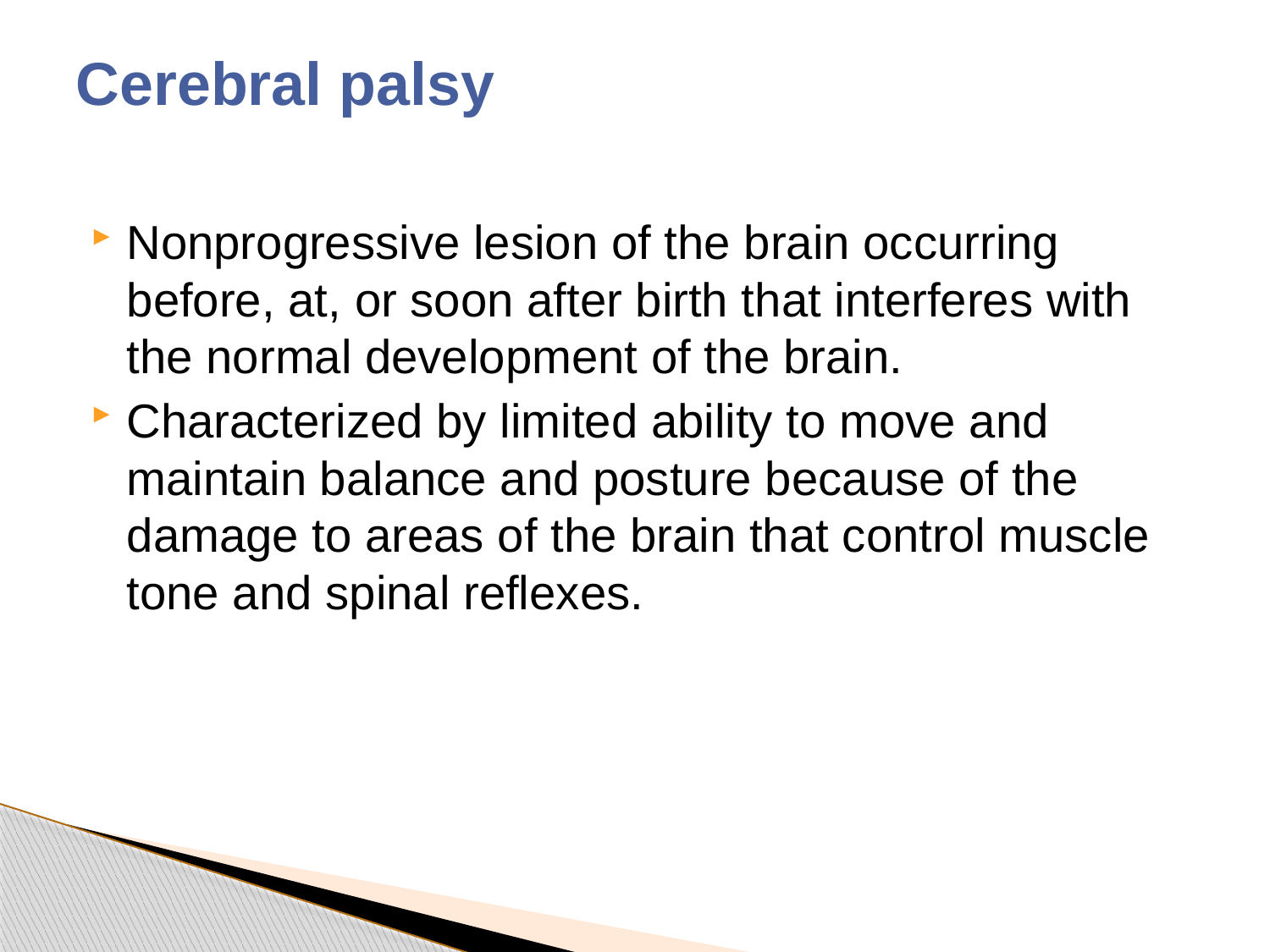

# Cerebral palsy
Nonprogressive lesion of the brain occurring before, at, or soon after birth that interferes with the normal development of the brain.
Characterized by limited ability to move and maintain balance and posture because of the damage to areas of the brain that control muscle tone and spinal reflexes.